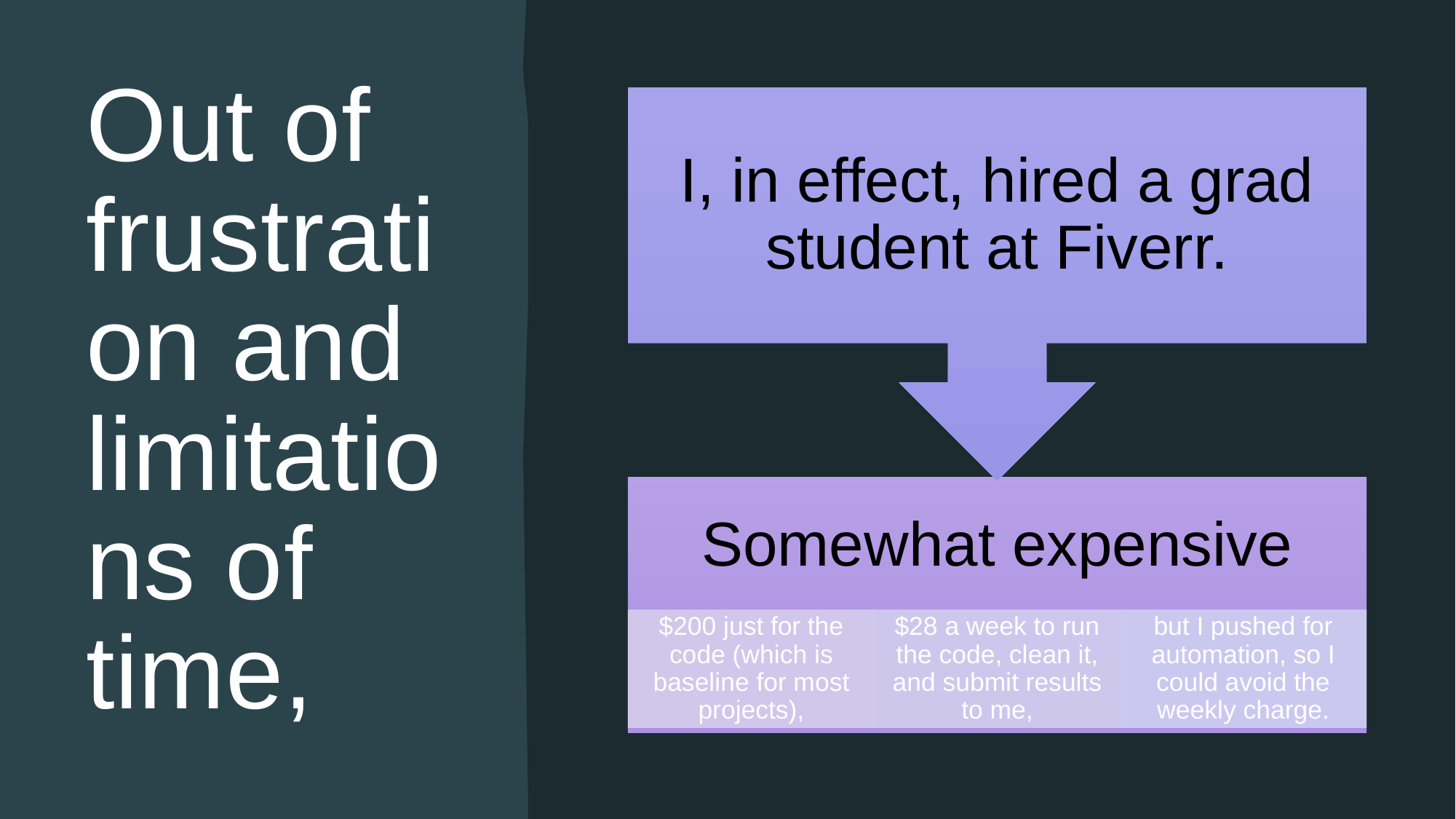

# Out of frustration and limitations of time,
Somewhat expensive
$200 just for the code (which is baseline for most projects),
$28 a week to run the code, clean it, and submit results to me,
but I pushed for automation, so I could avoid the weekly charge.
I, in effect, hired a grad student at Fiverr.